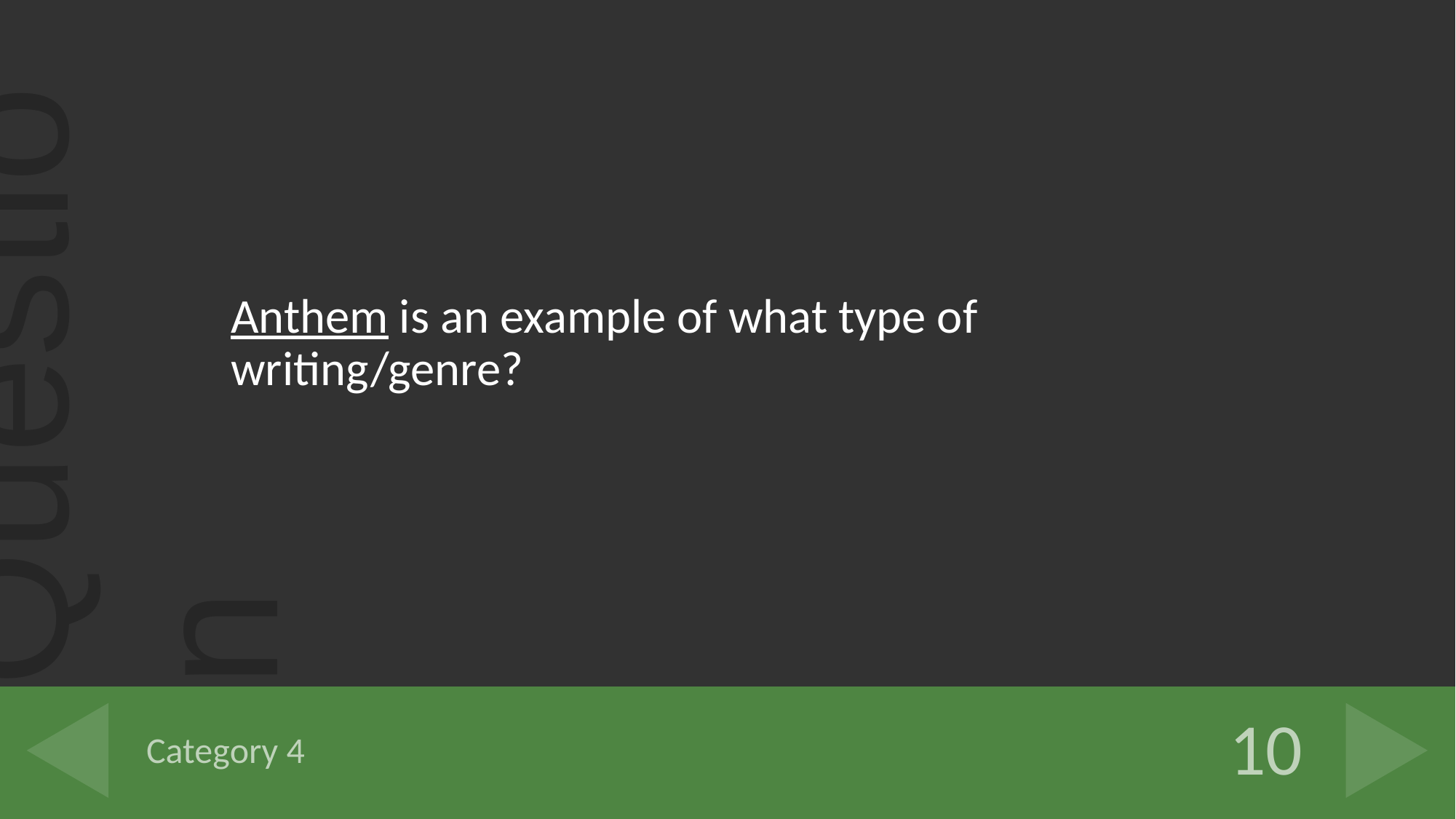

Anthem is an example of what type of writing/genre?
# Category 4
10